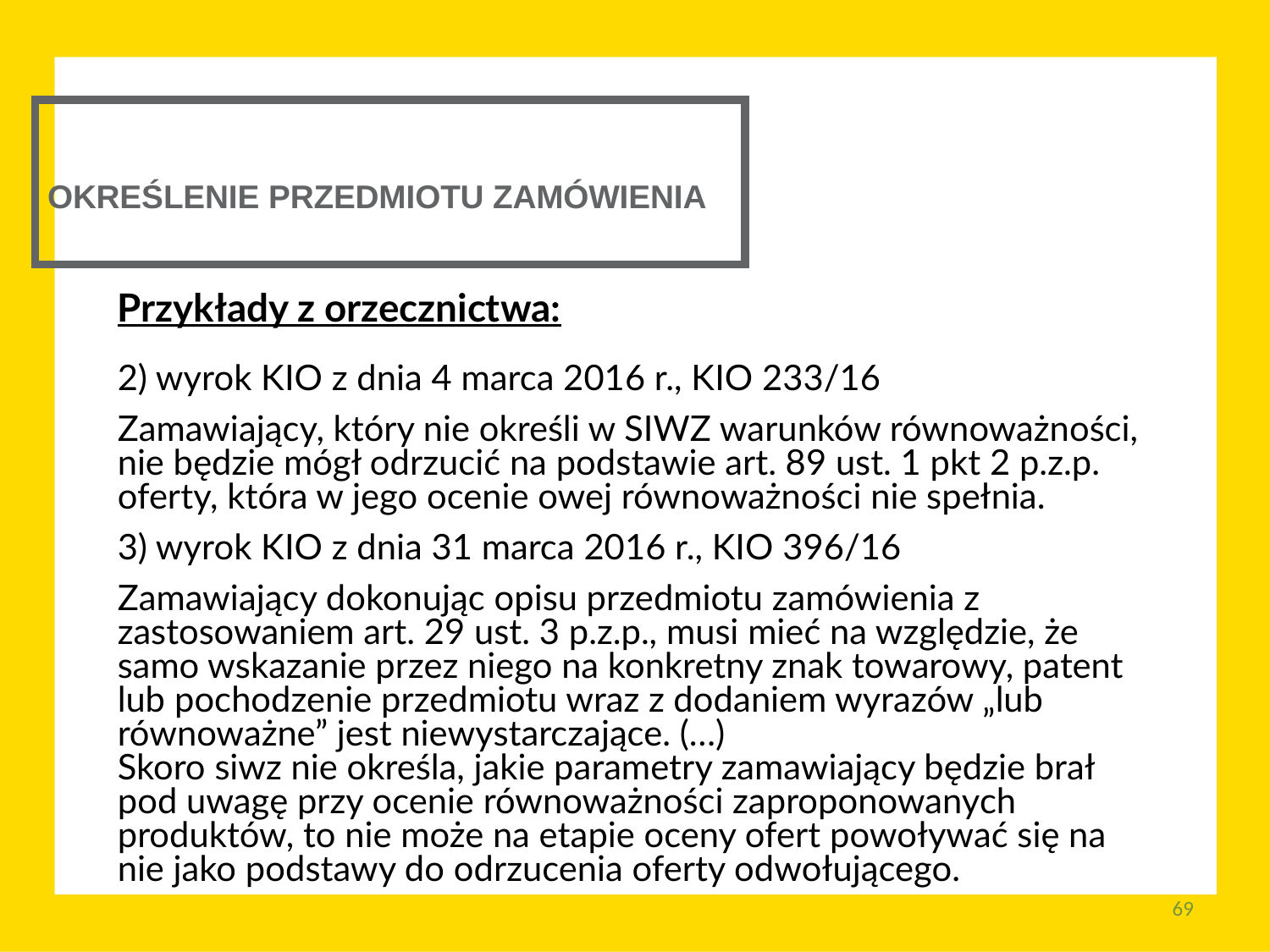

OKREŚLENIE PRZEDMIOTU ZAMÓWIENIA

Przykłady z orzecznictwa:
2) wyrok KIO z dnia 4 marca 2016 r., KIO 233/16
Zamawiający, który nie określi w SIWZ warunków równoważności,
nie będzie mógł odrzucić na podstawie art. 89 ust. 1 pkt 2 p.z.p. oferty, która w jego ocenie owej równoważności nie spełnia.
3) wyrok KIO z dnia 31 marca 2016 r., KIO 396/16
Zamawiający dokonując opisu przedmiotu zamówienia z zastosowaniem art. 29 ust. 3 p.z.p., musi mieć na względzie, że samo wskazanie przez niego na konkretny znak towarowy, patent lub pochodzenie przedmiotu wraz z dodaniem wyrazów „lub równoważne” jest niewystarczające. (…)
Skoro siwz nie określa, jakie parametry zamawiający będzie brał pod uwagę przy ocenie równoważności zaproponowanych produktów, to nie może na etapie oceny ofert powoływać się na nie jako podstawy do odrzucenia oferty odwołującego.
69